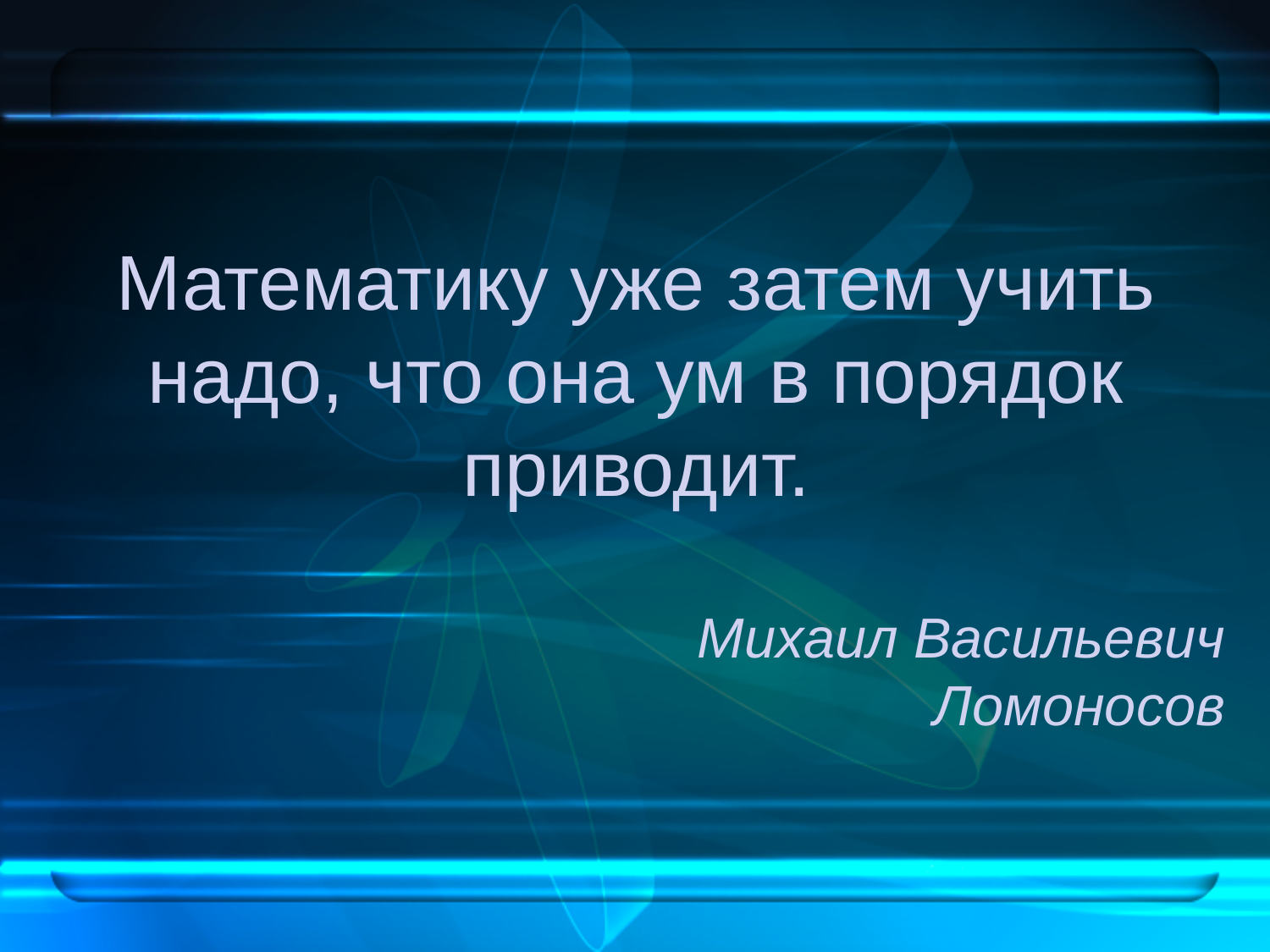

Математику уже затем учить надо, что она ум в порядок приводит.

					Михаил Васильевич Ломоносов